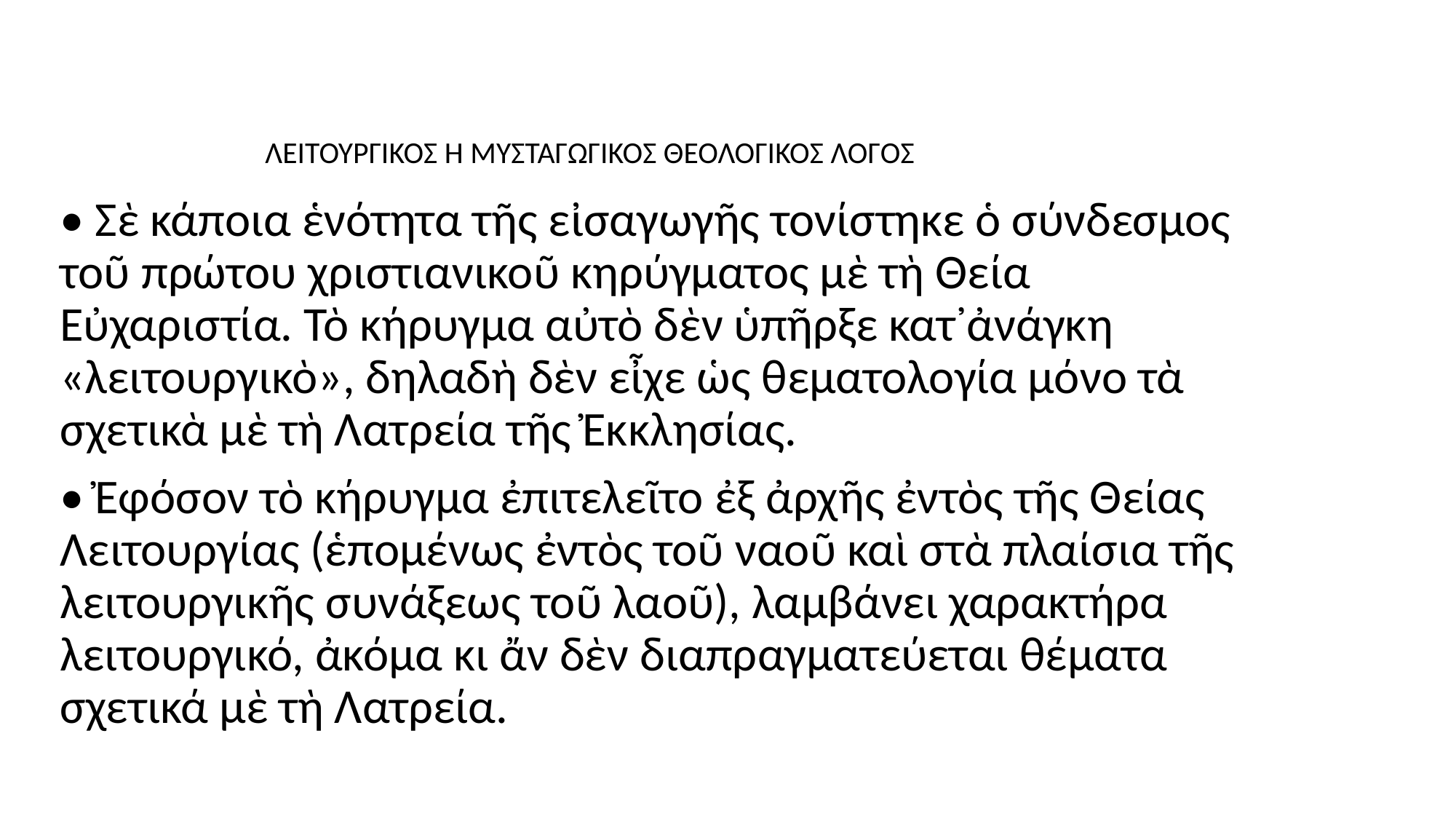

# ΛΕΙΤΟΥΡΓΙΚΟΣ Ἤ ΜΥΣΤΑΓΩΓΙΚΟΣ ΘΕΟΛΟΓΙΚΟΣ ΛΟΓΟΣ
• Σὲ κάποια ἑνότητα τῆς εἰσαγωγῆς τονίστηκε ὁ σύνδεσμος τοῦ πρώτου χριστιανικοῦ κηρύγματος μὲ τὴ Θεία Εὐχαριστία. Τὸ κήρυγμα αὐτὸ δὲν ὑπῆρξε κατ᾽ἀνάγκη «λειτουργικὸ», δηλαδὴ δὲν εἶχε ὡς θεματολογία μόνο τὰ σχετικὰ μὲ τὴ Λατρεία τῆς Ἐκκλησίας.
• Ἐφόσον τὸ κήρυγμα ἐπιτελεῖτο ἐξ ἀρχῆς ἐντὸς τῆς Θείας Λειτουργίας (ἑπομένως ἐντὸς τοῦ ναοῦ καὶ στὰ πλαίσια τῆς λειτουργικῆς συνάξεως τοῦ λαοῦ), λαμβάνει χαρακτήρα λειτουργικό, ἀκόμα κι ἄν δὲν διαπραγματεύεται θέματα σχετικά μὲ τὴ Λατρεία.